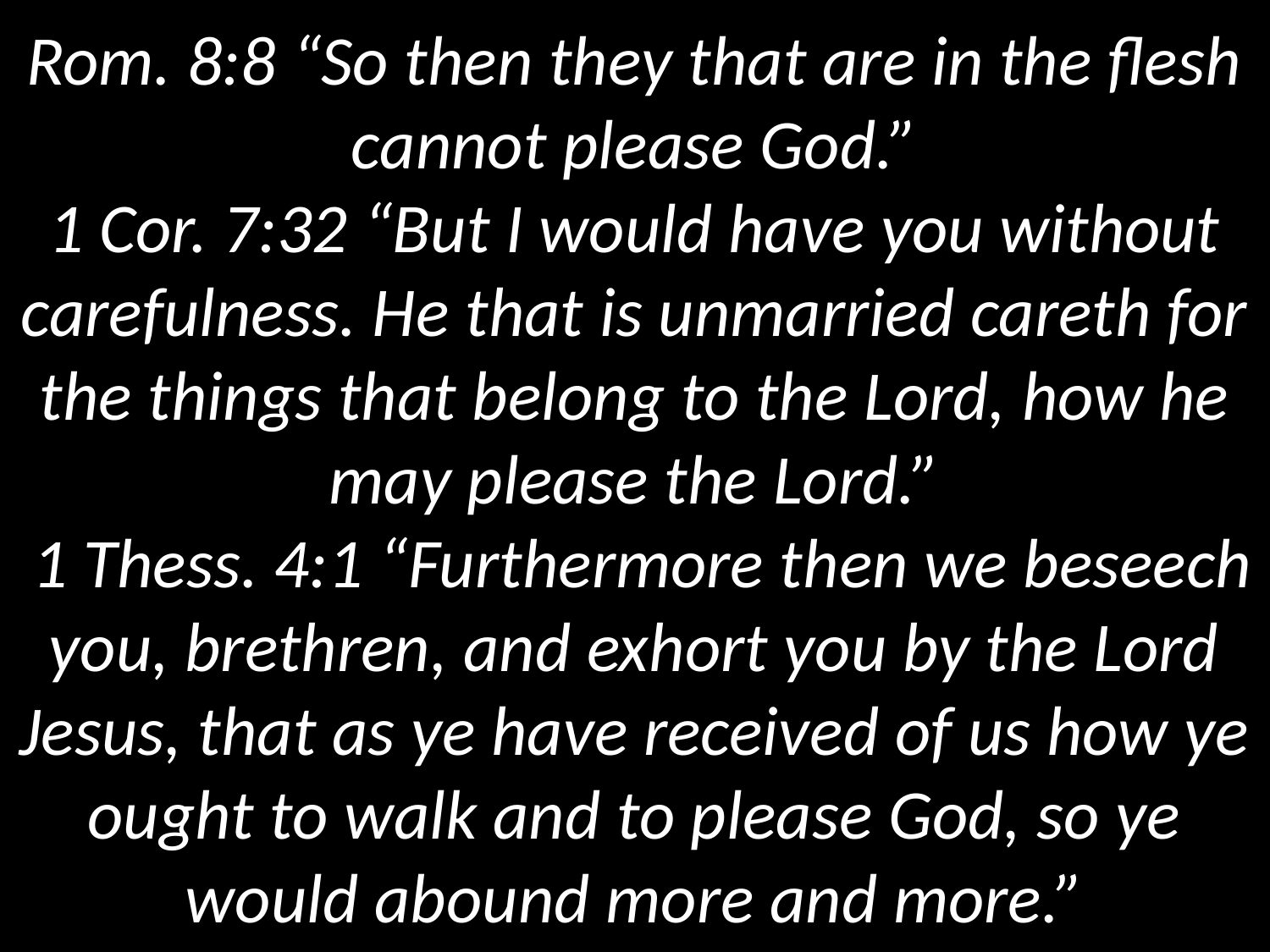

# Rom. 8:8 “So then they that are in the flesh cannot please God.” 1 Cor. 7:32 “But I would have you without carefulness. He that is unmarried careth for the things that belong to the Lord, how he may please the Lord.” 1 Thess. 4:1 “Furthermore then we beseech you, brethren, and exhort you by the Lord Jesus, that as ye have received of us how ye ought to walk and to please God, so ye would abound more and more.”